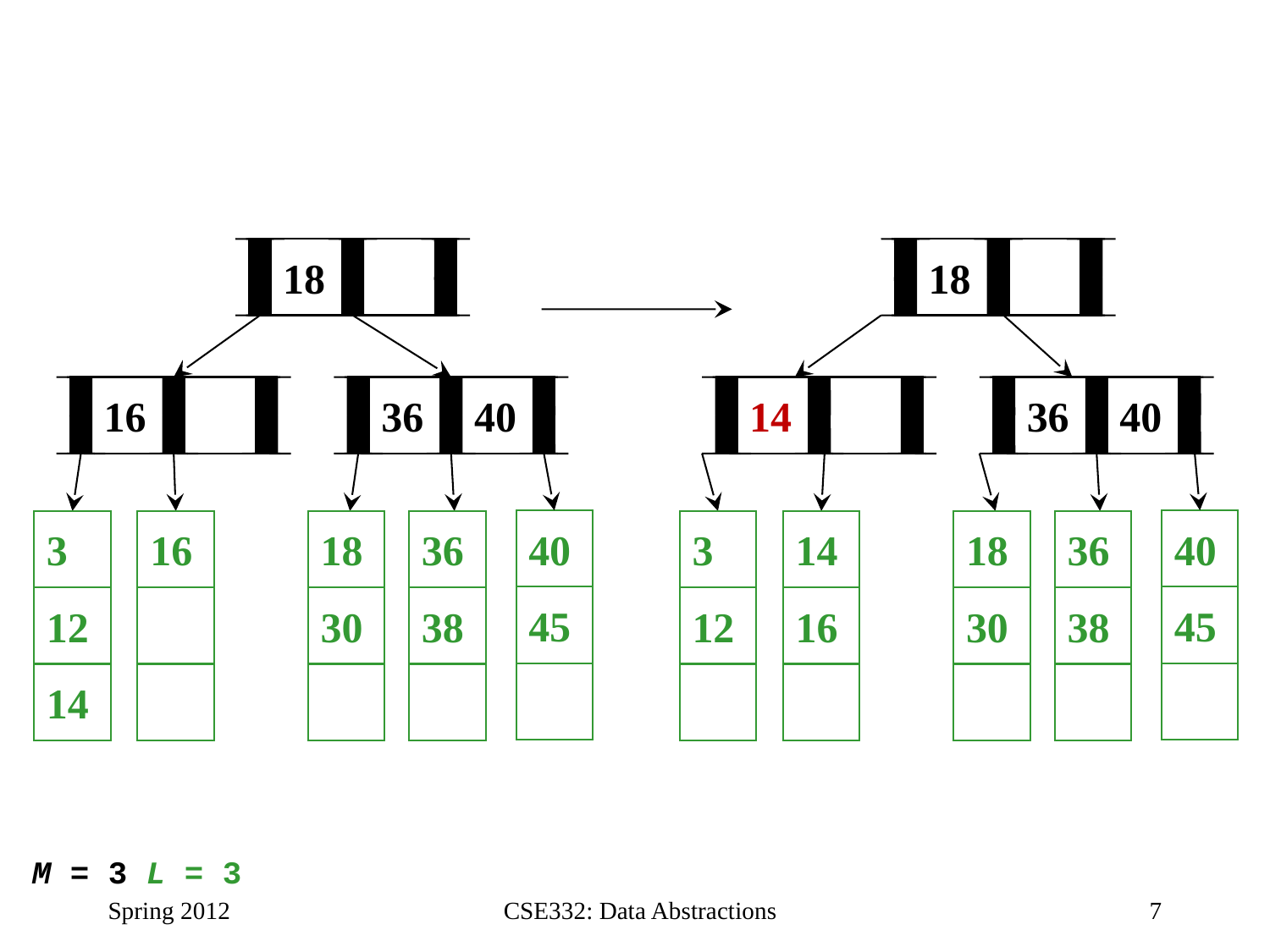

18

18

16

36

40

14

36

40

40
40
3
16
18
36
3
14
18
36
45
45
12

30
38
12
16
30
38

14

M = 3 L = 3
Spring 2012
CSE332: Data Abstractions
7